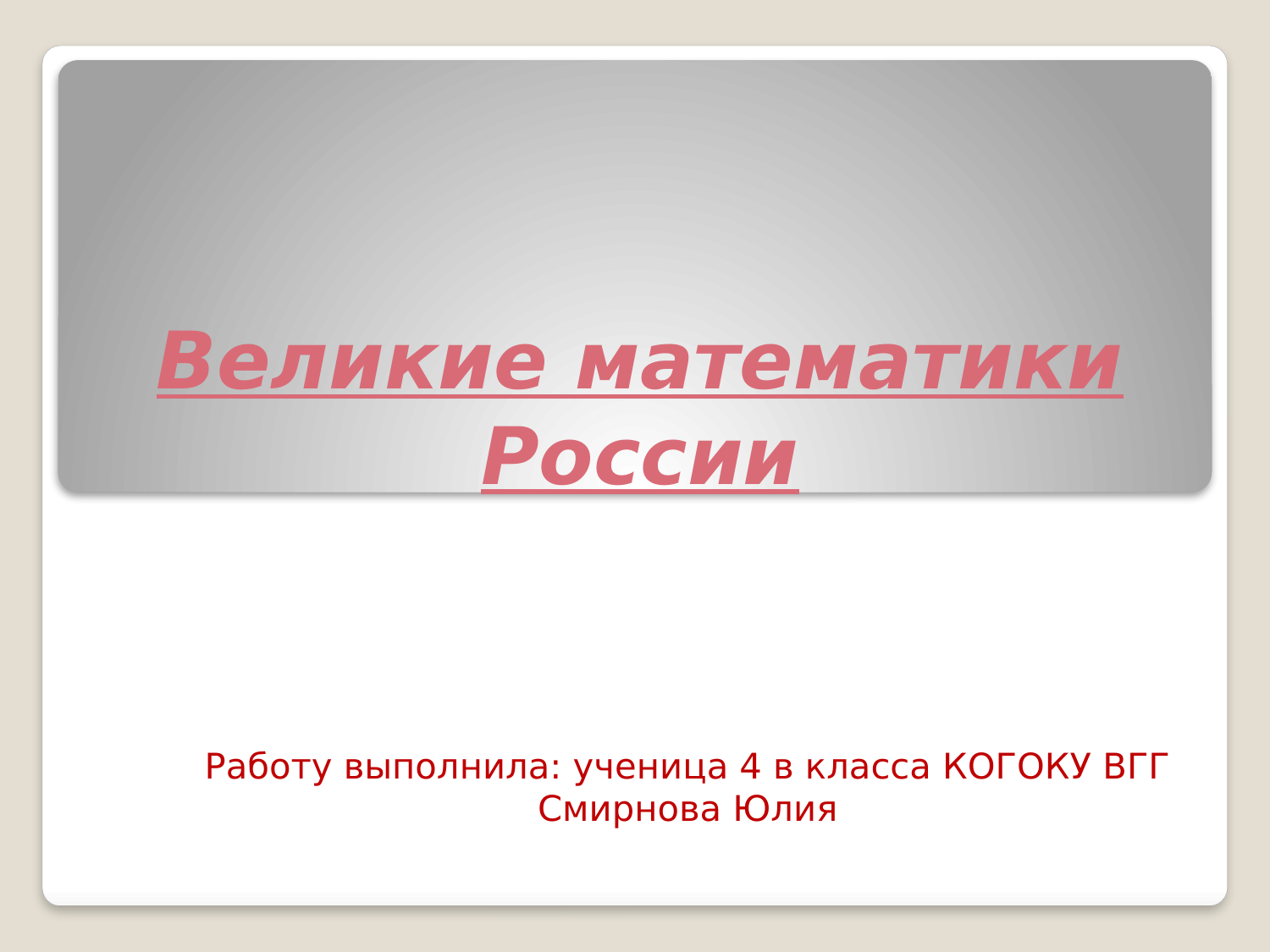

# Великие математики России
Работу выполнила: ученица 4 в класса КОГОКУ ВГГ
Смирнова Юлия